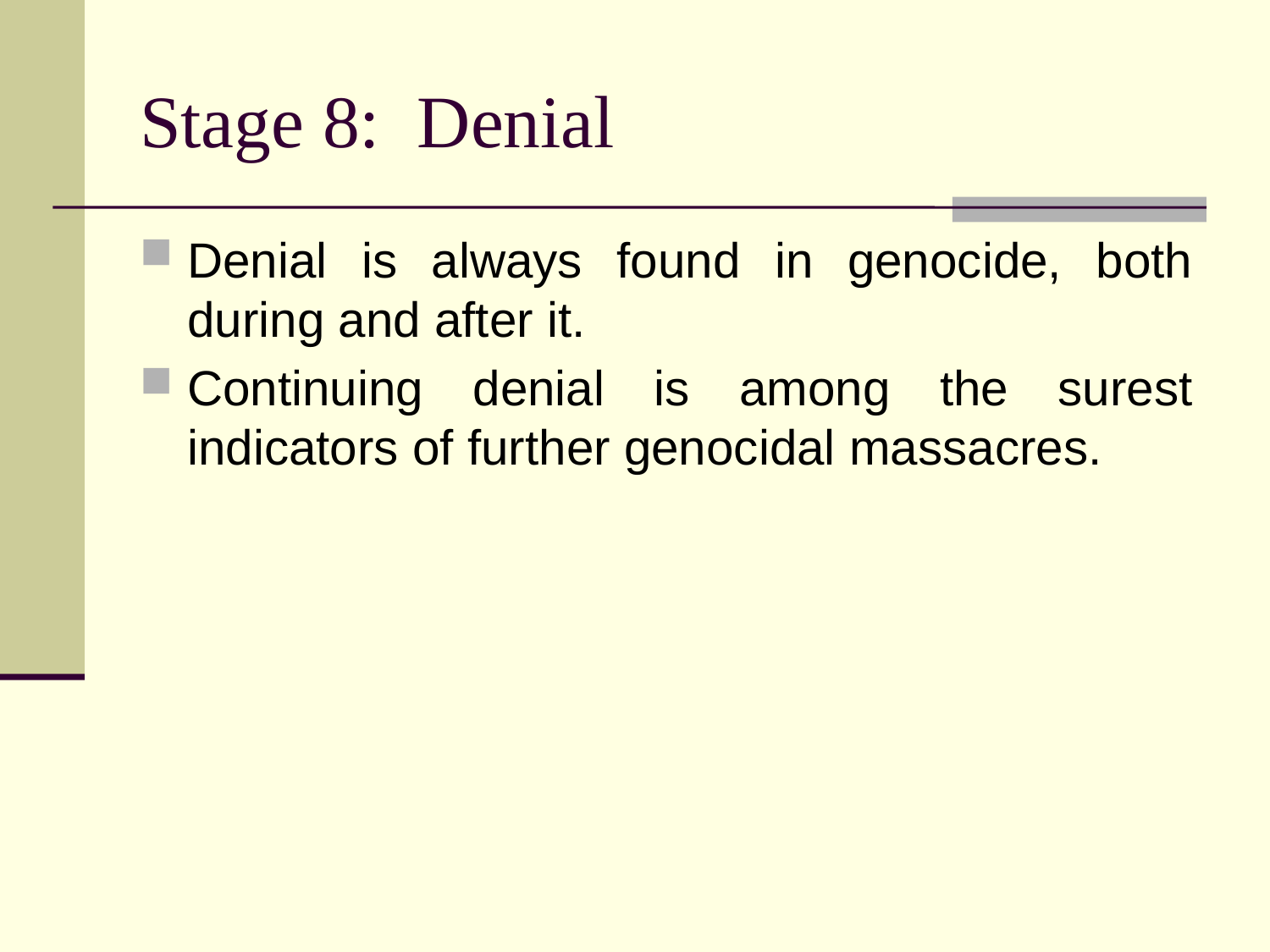

# Stage 8:  Denial
Denial is always found in genocide, both during and after it.
Continuing denial is among the surest indicators of further genocidal massacres.